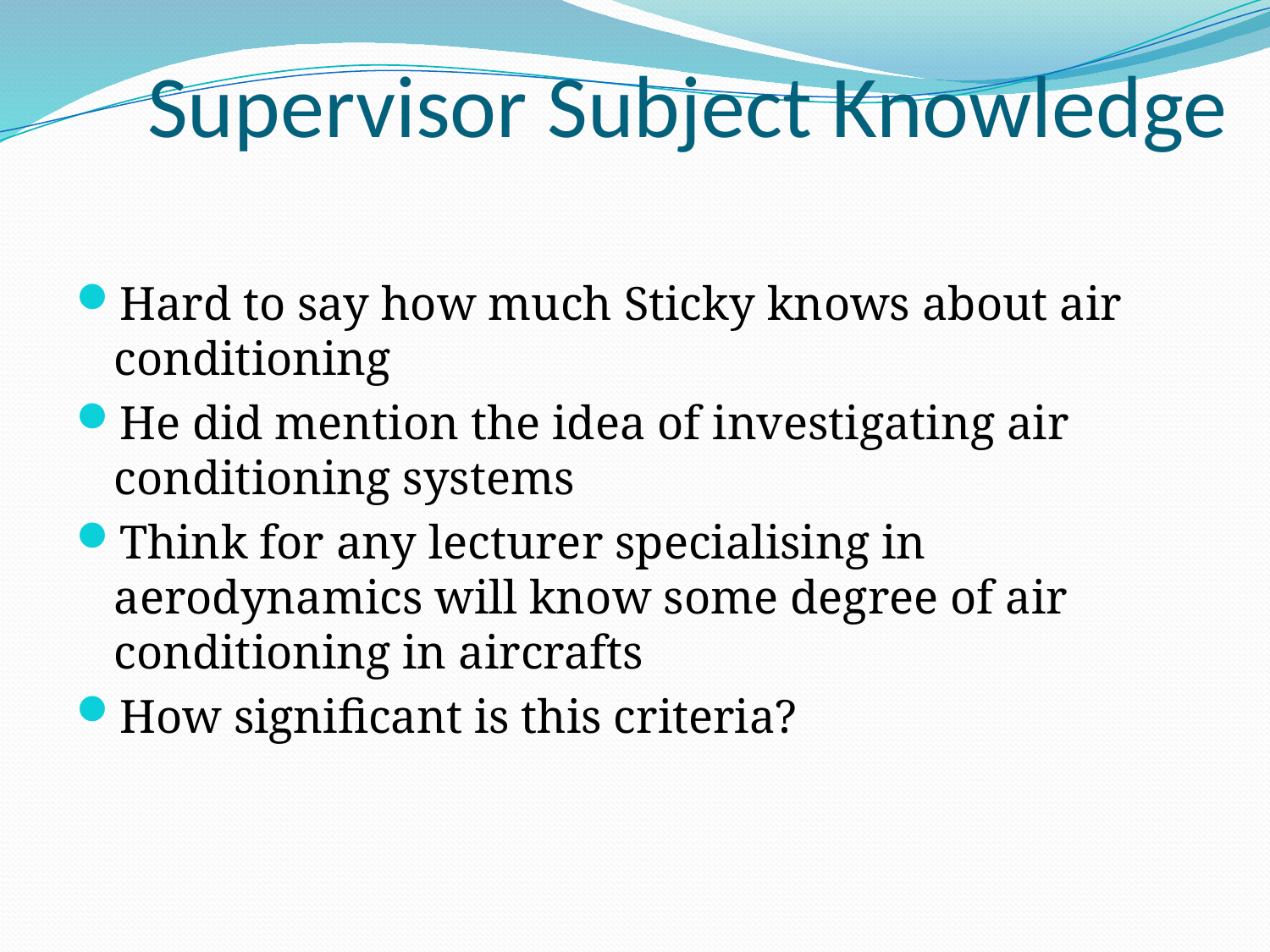

# Supervisor Subject Knowledge
Hard to say how much Sticky knows about air conditioning
He did mention the idea of investigating air conditioning systems
Think for any lecturer specialising in aerodynamics will know some degree of air conditioning in aircrafts
How significant is this criteria?